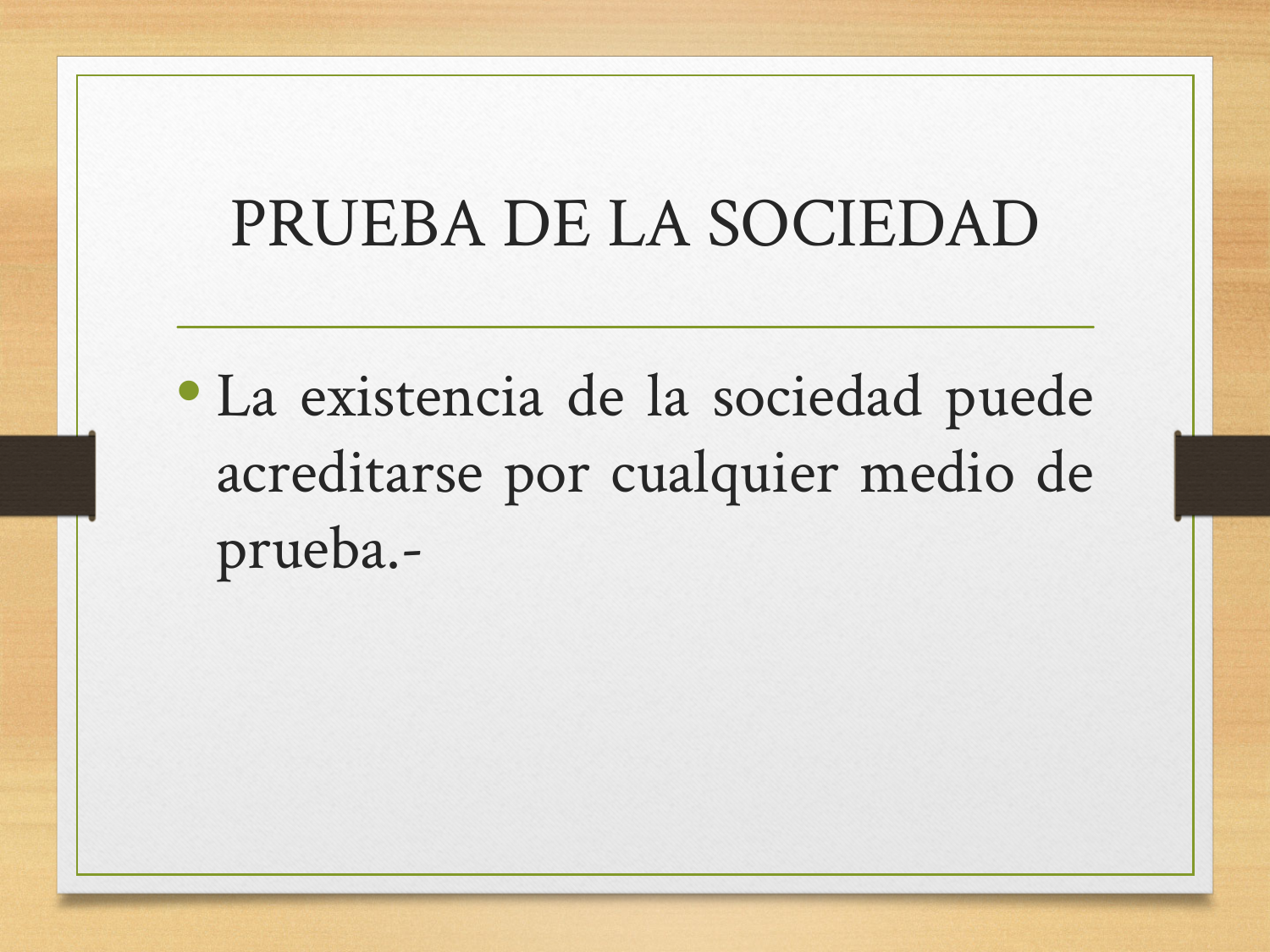

# PRUEBA DE LA SOCIEDAD
La existencia de la sociedad puede acreditarse por cualquier medio de prueba.-